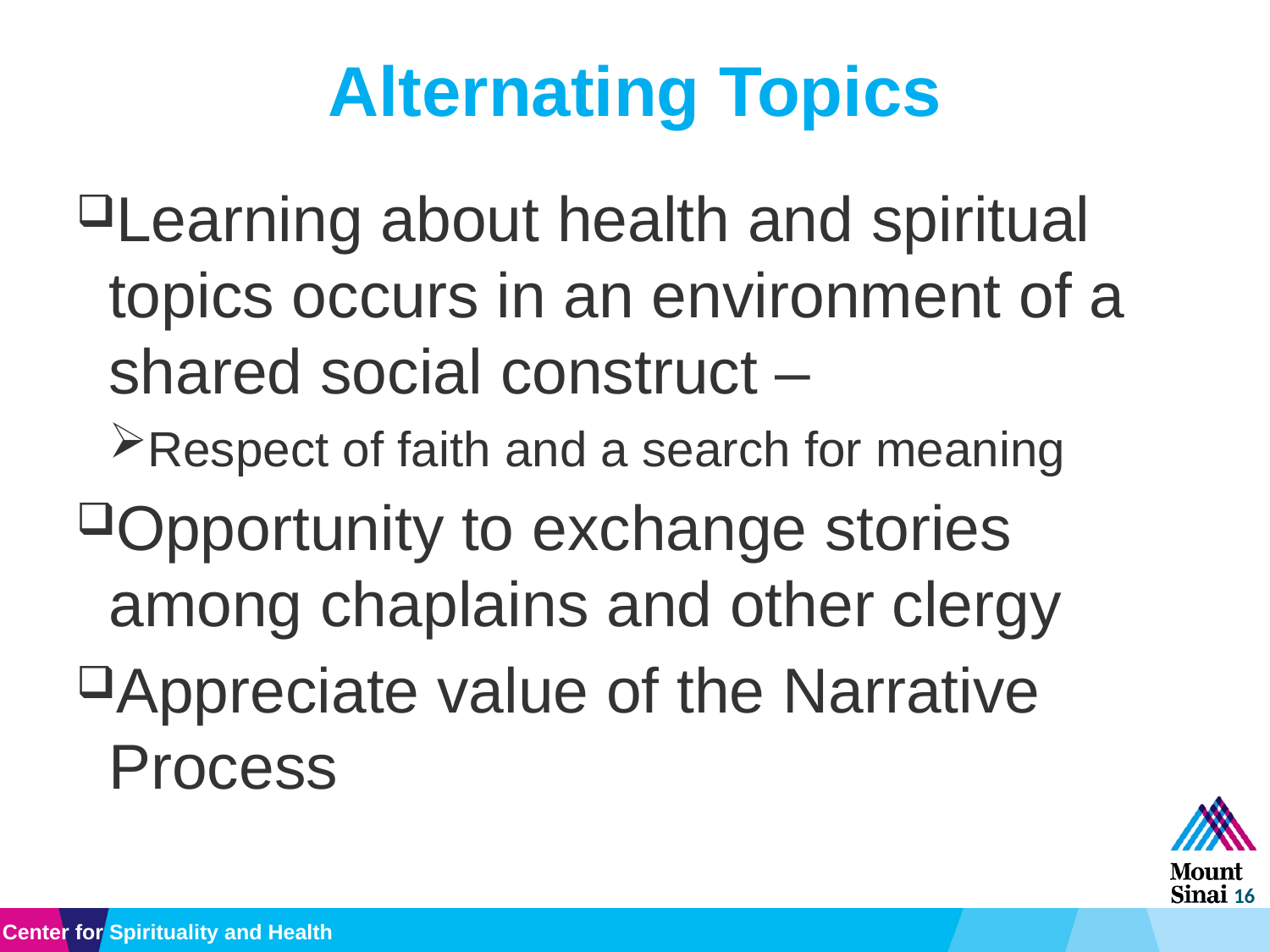

# Alternating Topics
Learning about health and spiritual topics occurs in an environment of a shared social construct –
Respect of faith and a search for meaning
Opportunity to exchange stories among chaplains and other clergy
Appreciate value of the Narrative Process